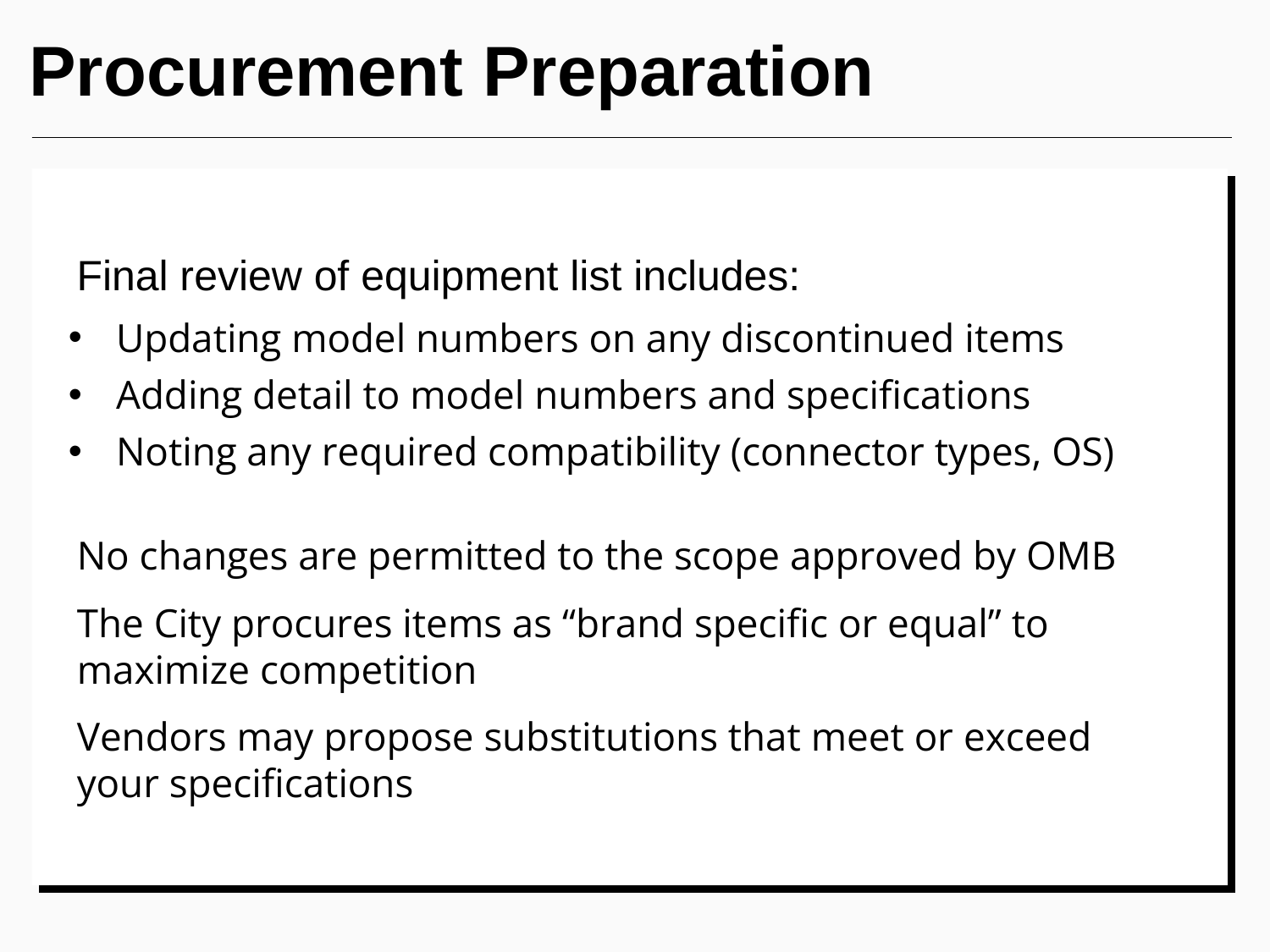

# Procurement Preparation
Final review of equipment list includes:
Updating model numbers on any discontinued items
Adding detail to model numbers and specifications
Noting any required compatibility (connector types, OS)
No changes are permitted to the scope approved by OMB
The City procures items as “brand specific or equal” to maximize competition
Vendors may propose substitutions that meet or exceed
your specifications